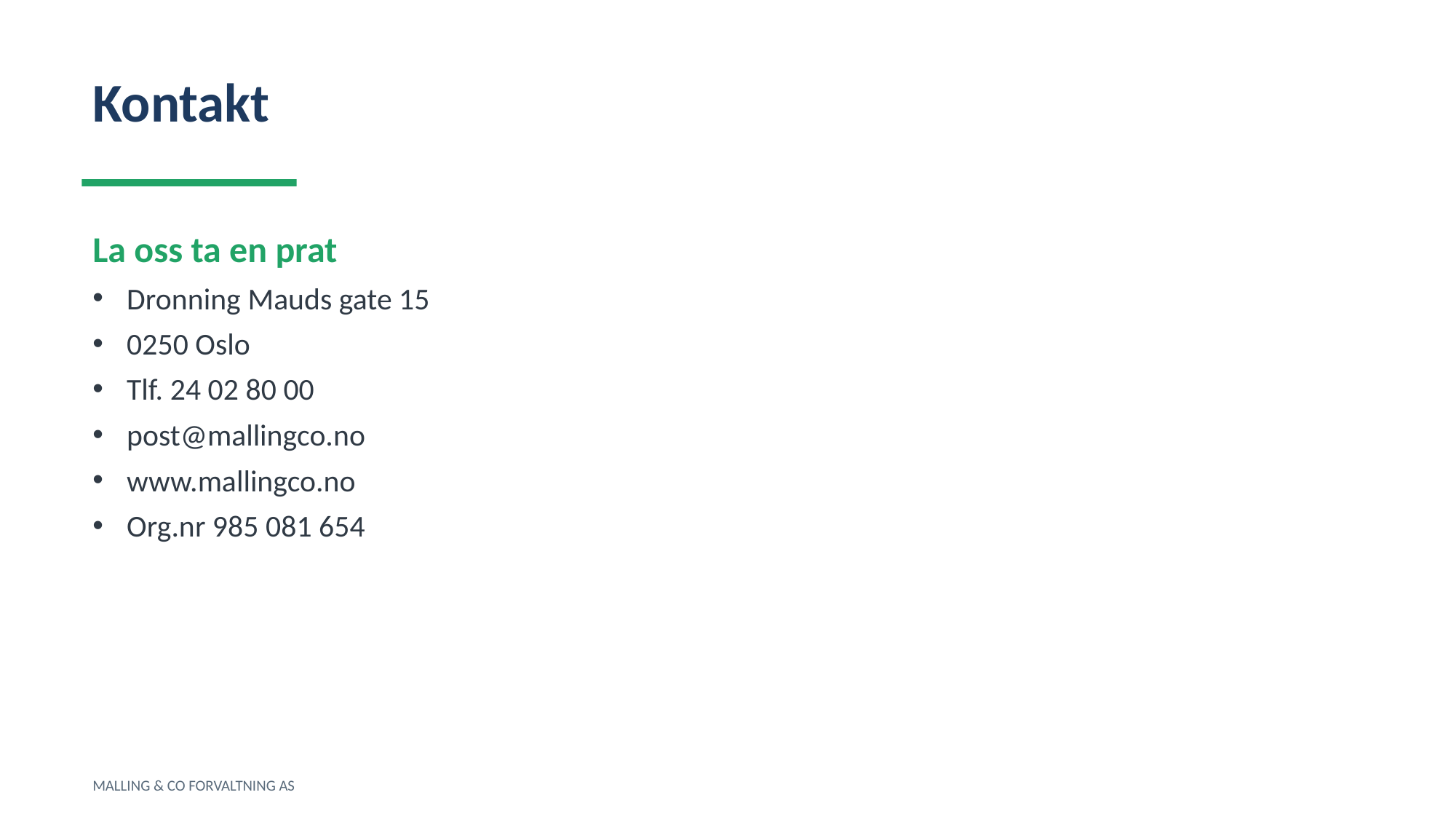

Kontakt

La oss ta en prat
Dronning Mauds gate 15
0250 Oslo
Tlf. 24 02 80 00
post@mallingco.no
www.mallingco.no
Org.nr 985 081 654
MALLING & CO FORVALTNING AS